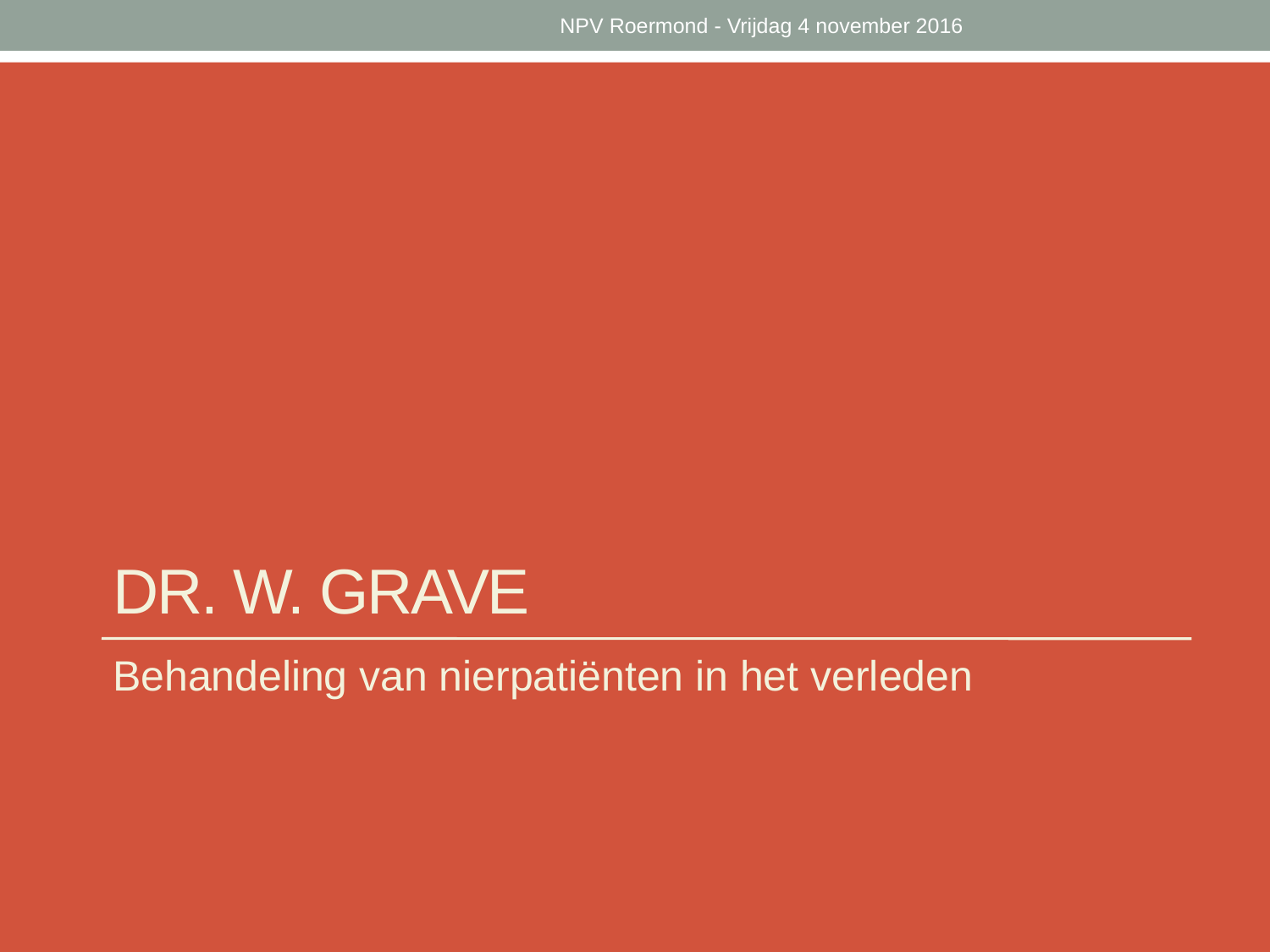

NPV Roermond - Vrijdag 4 november 2016
# Dr. W. grave
Behandeling van nierpatiënten in het verleden